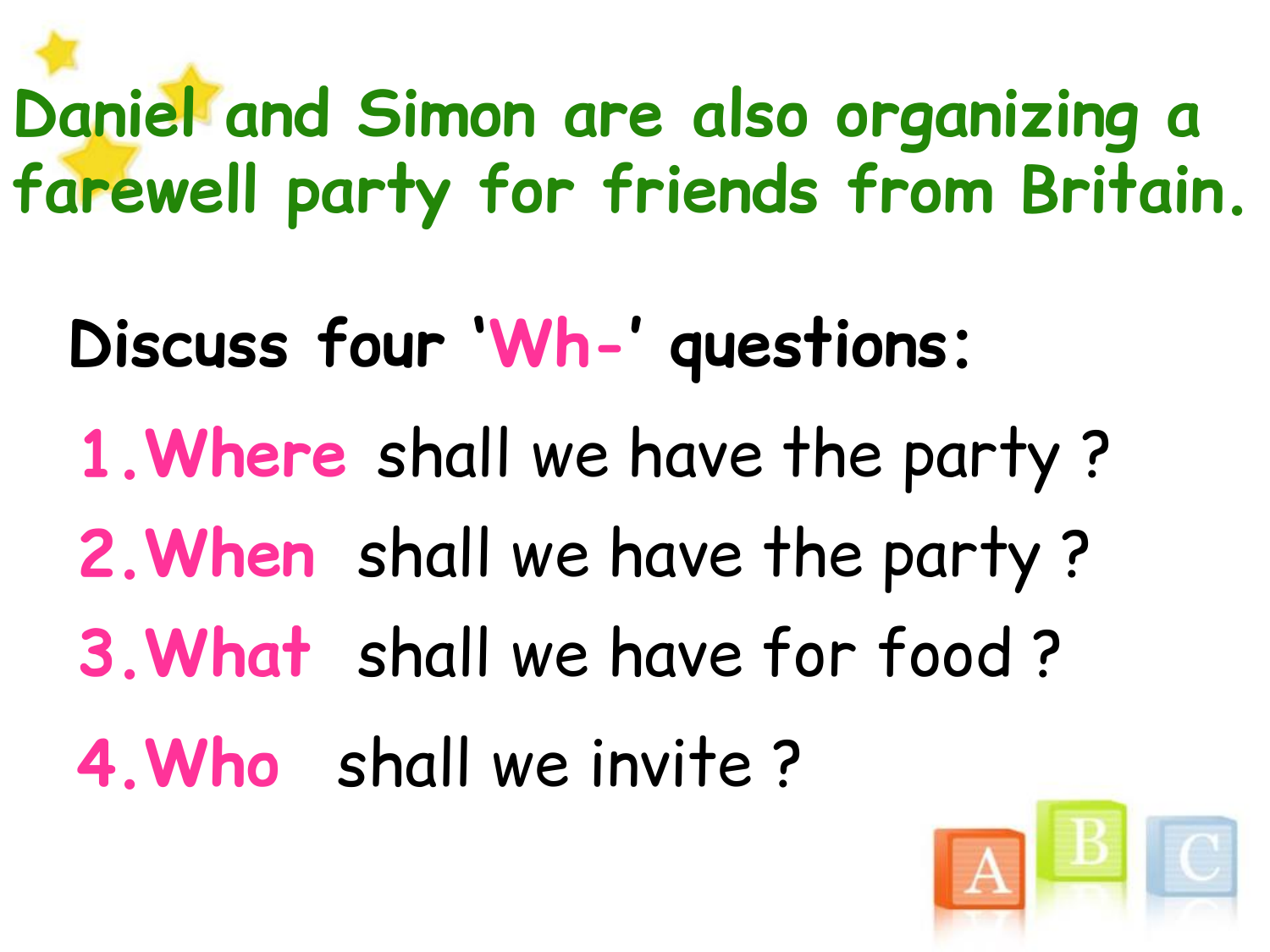

Daniel and Simon are also organizing a farewell party for friends from Britain.
Discuss four ‘Wh-’ questions:
1.Where
shall we have the party ?
2.When
shall we have the party ?
3.What
shall we have for food ?
4.Who
shall we invite ?